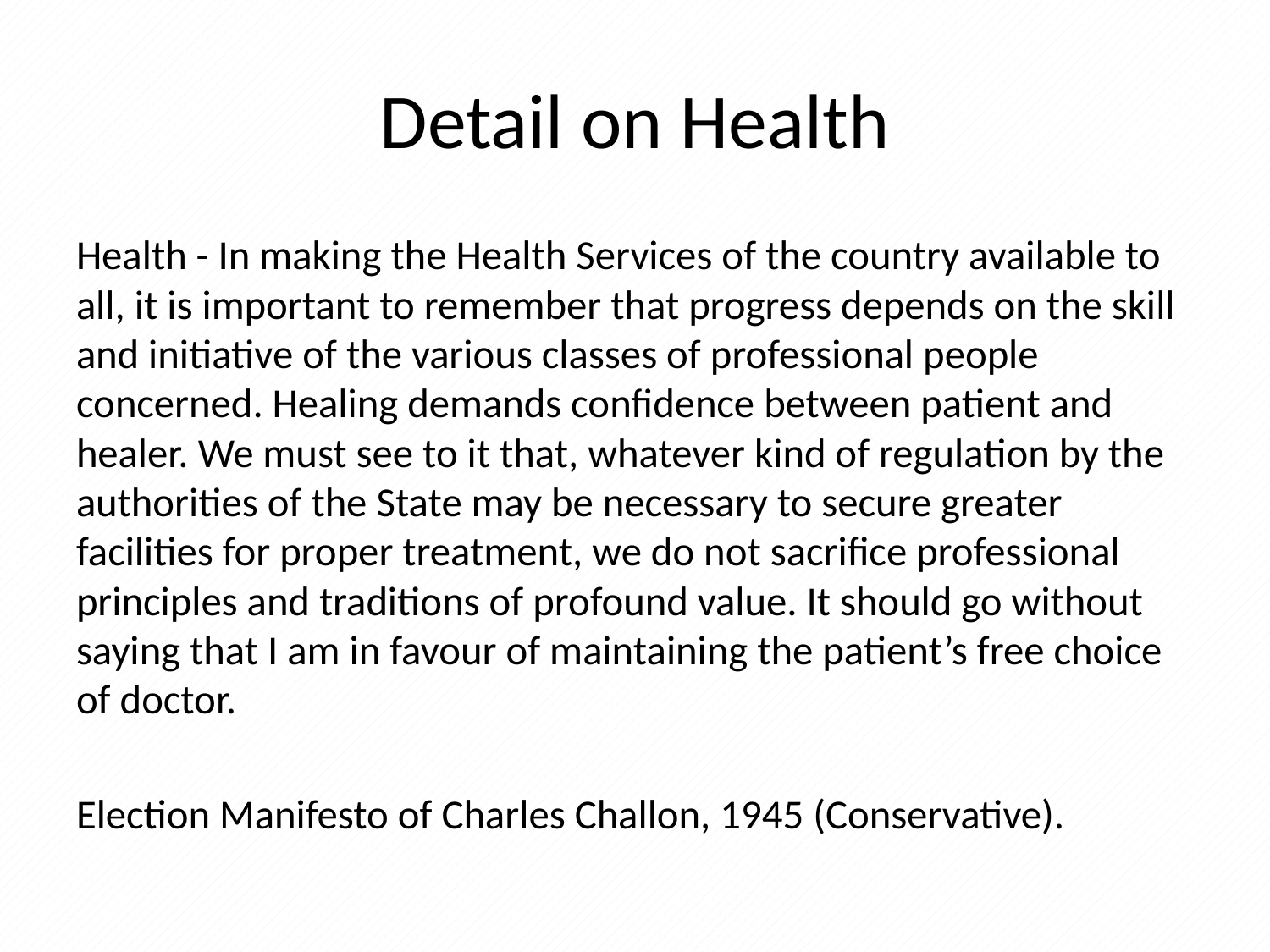

# Detail on Health
Health - In making the Health Services of the country available to all, it is important to remember that progress depends on the skill and initiative of the various classes of professional people concerned. Healing demands confidence between patient and healer. We must see to it that, whatever kind of regulation by the authorities of the State may be necessary to secure greater facilities for proper treatment, we do not sacrifice professional principles and traditions of profound value. It should go without saying that I am in favour of maintaining the patient’s free choice of doctor.

Election Manifesto of Charles Challon, 1945 (Conservative).